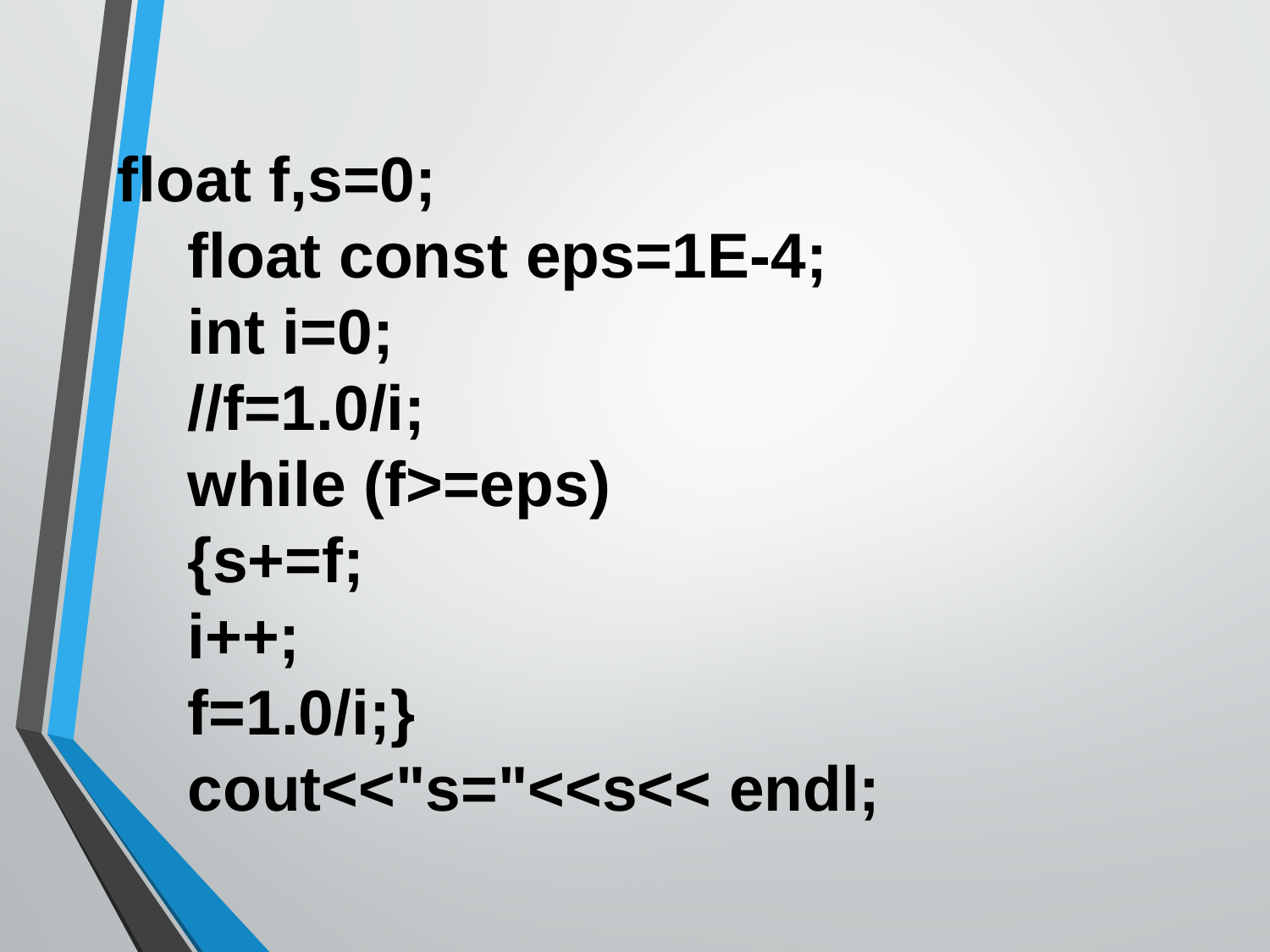

# float f,s=0; float const eps=1E-4; int i=0; //f=1.0/i; while (f>=eps) {s+=f; i++; f=1.0/i;} cout<<"s="<<s<< endl;